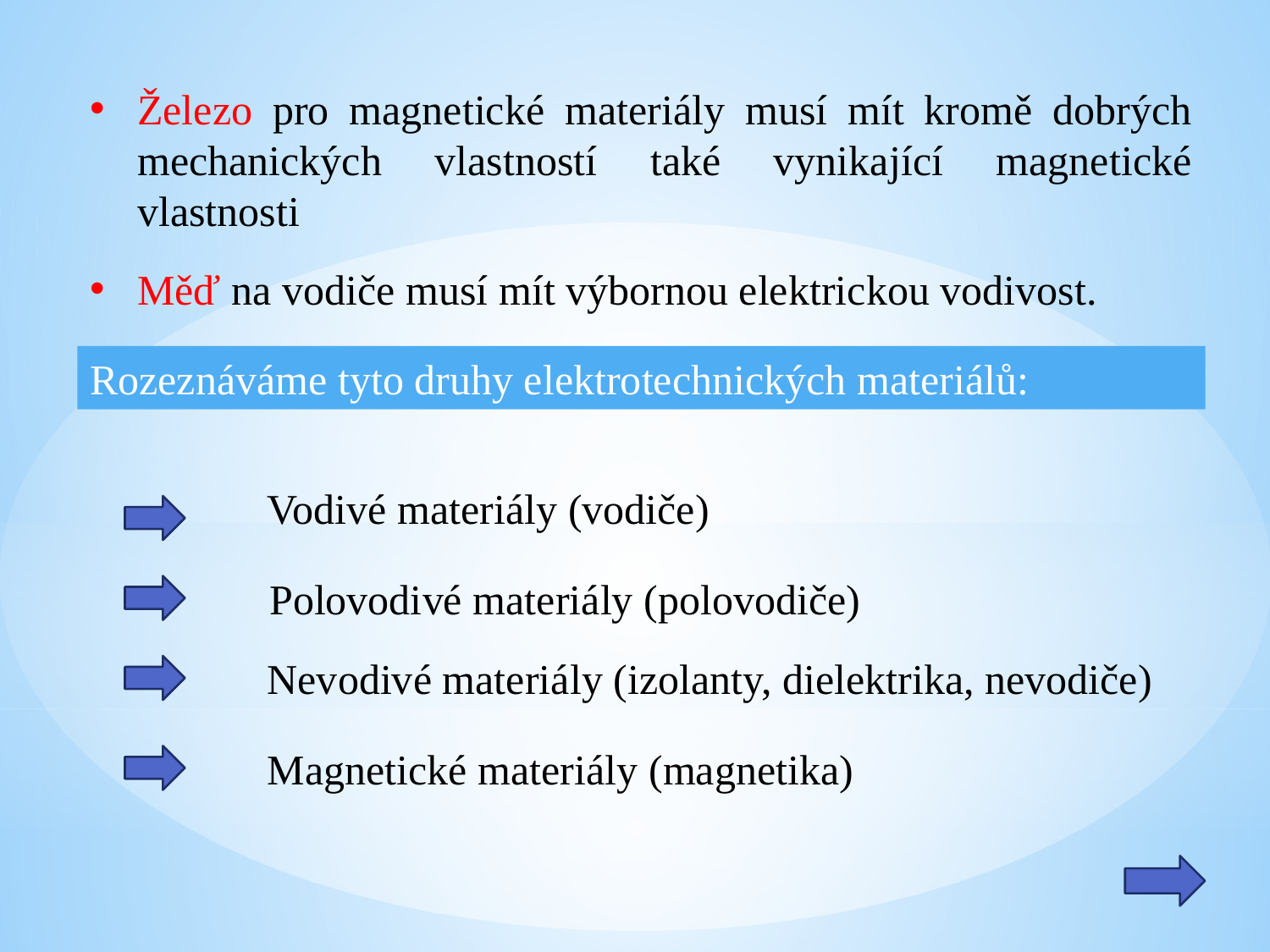

Železo pro magnetické materiály musí mít kromě dobrých mechanických vlastností také vynikající magnetické vlastnosti
Měď na vodiče musí mít výbornou elektrickou vodivost.
Rozeznáváme tyto druhy elektrotechnických materiálů:
Vodivé materiály (vodiče)

Polovodivé materiály (polovodiče)

Nevodivé materiály (izolanty, dielektrika, nevodiče)

Magnetické materiály (magnetika)